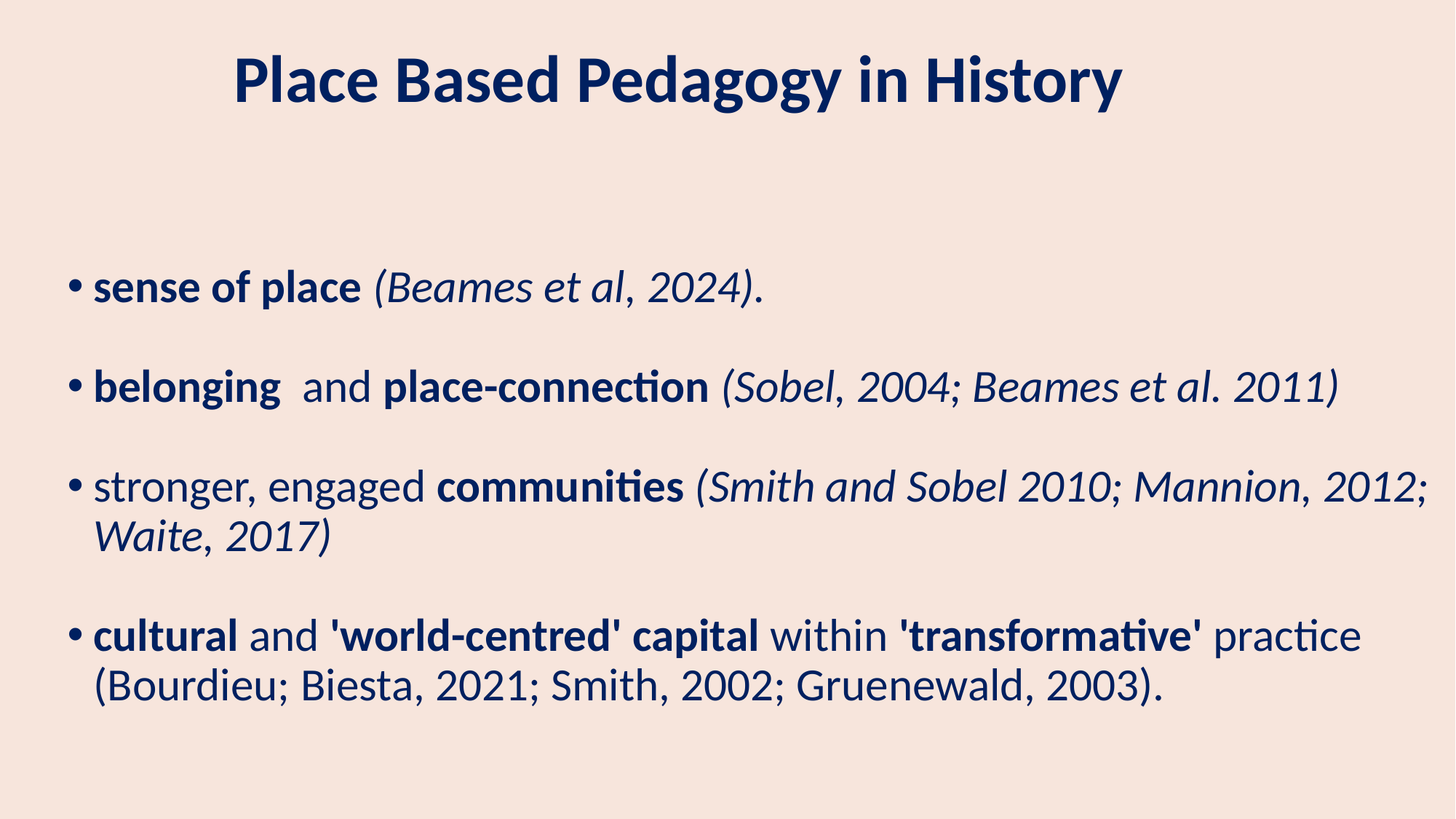

# Place Based Pedagogy in History

sense of place (Beames et al, 2024).

belonging  and place-connection (Sobel, 2004; Beames et al. 2011)

stronger, engaged communities (Smith and Sobel 2010; Mannion, 2012; Waite, 2017)

cultural and 'world-centred' capital within 'transformative' practice (Bourdieu; Biesta, 2021; Smith, 2002; Gruenewald, 2003).